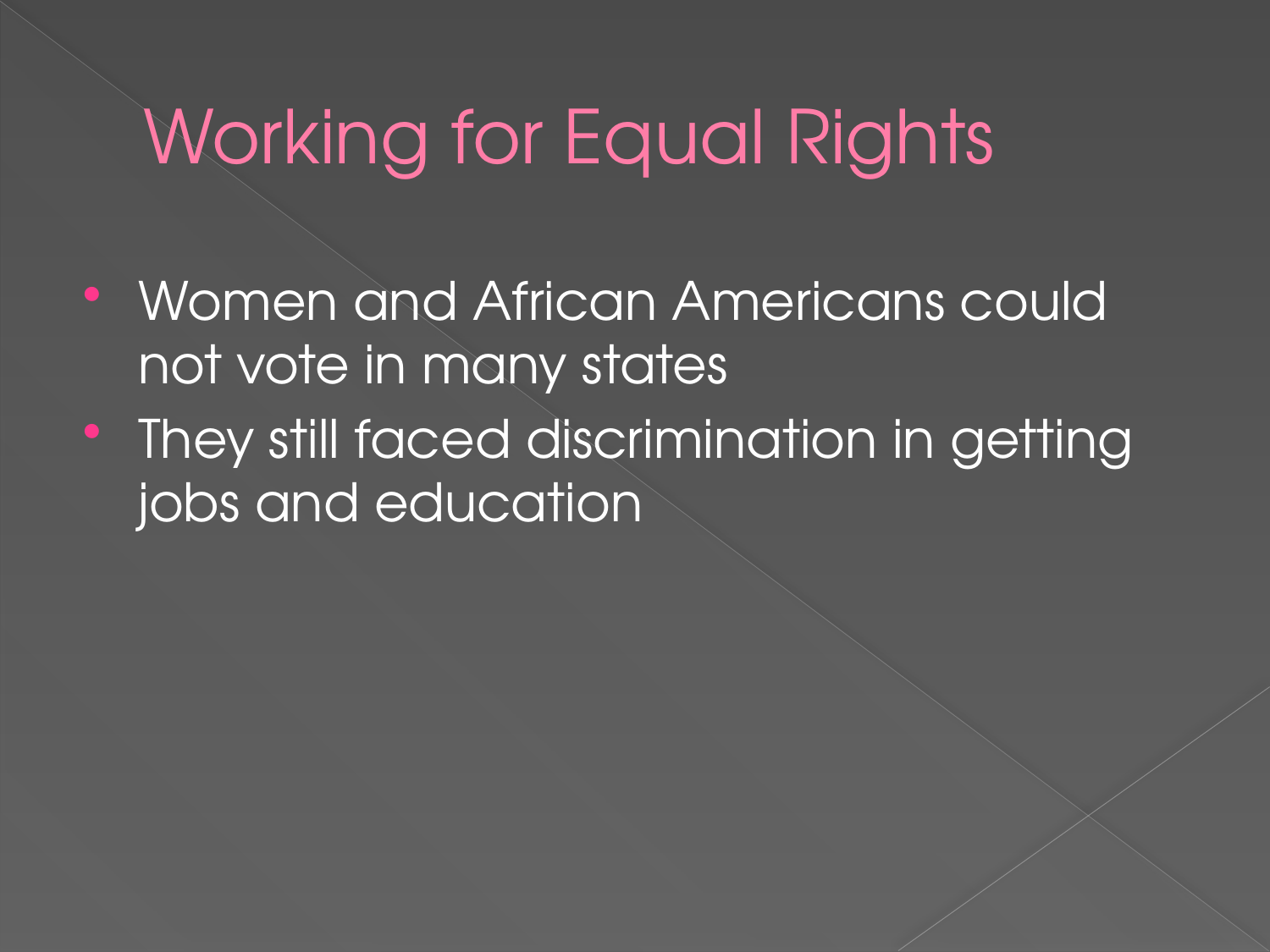

# Working for Equal Rights
Women and African Americans could not vote in many states
They still faced discrimination in getting jobs and education